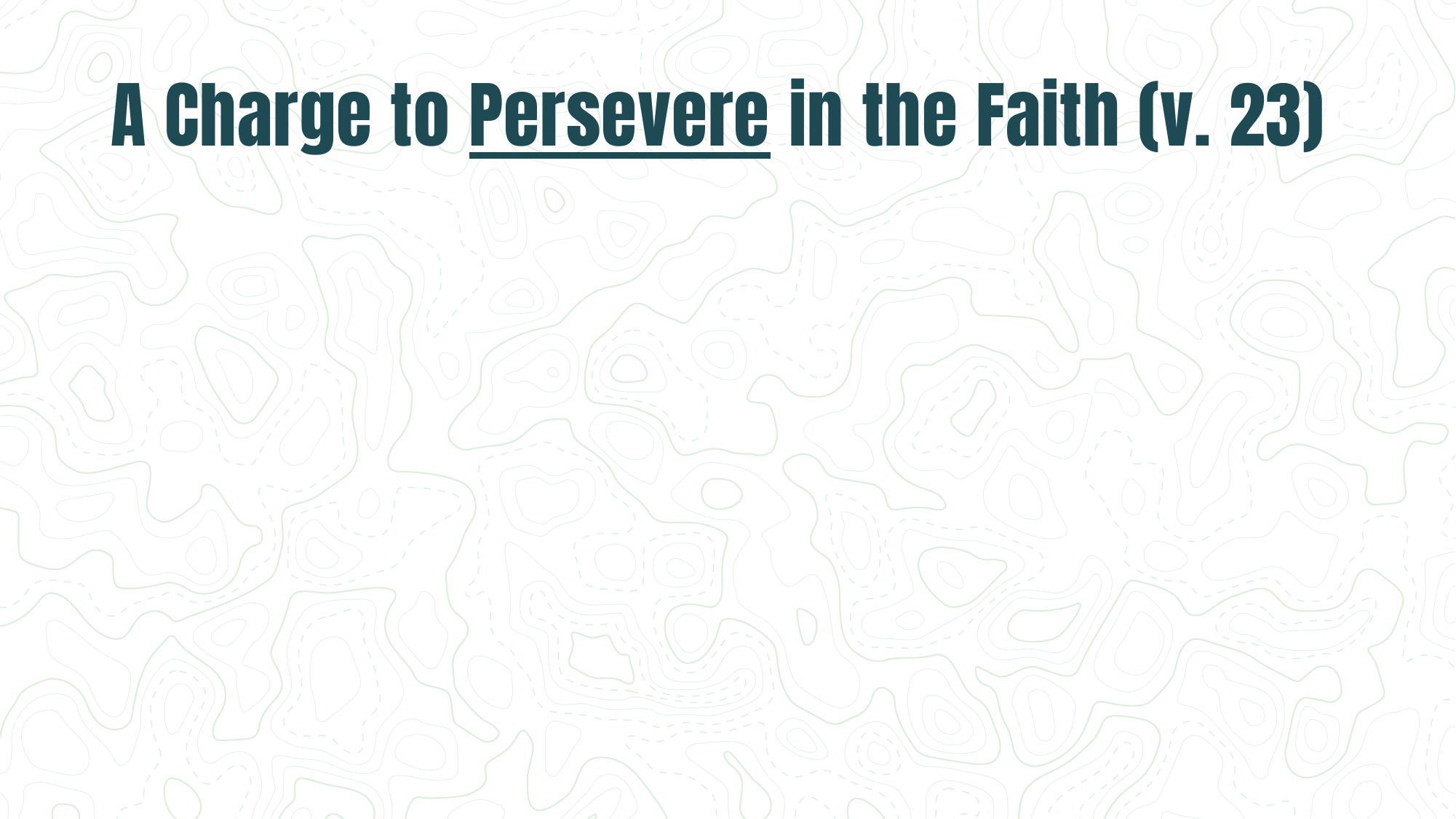

# A Charge to Persevere in the Faith (v. 23)